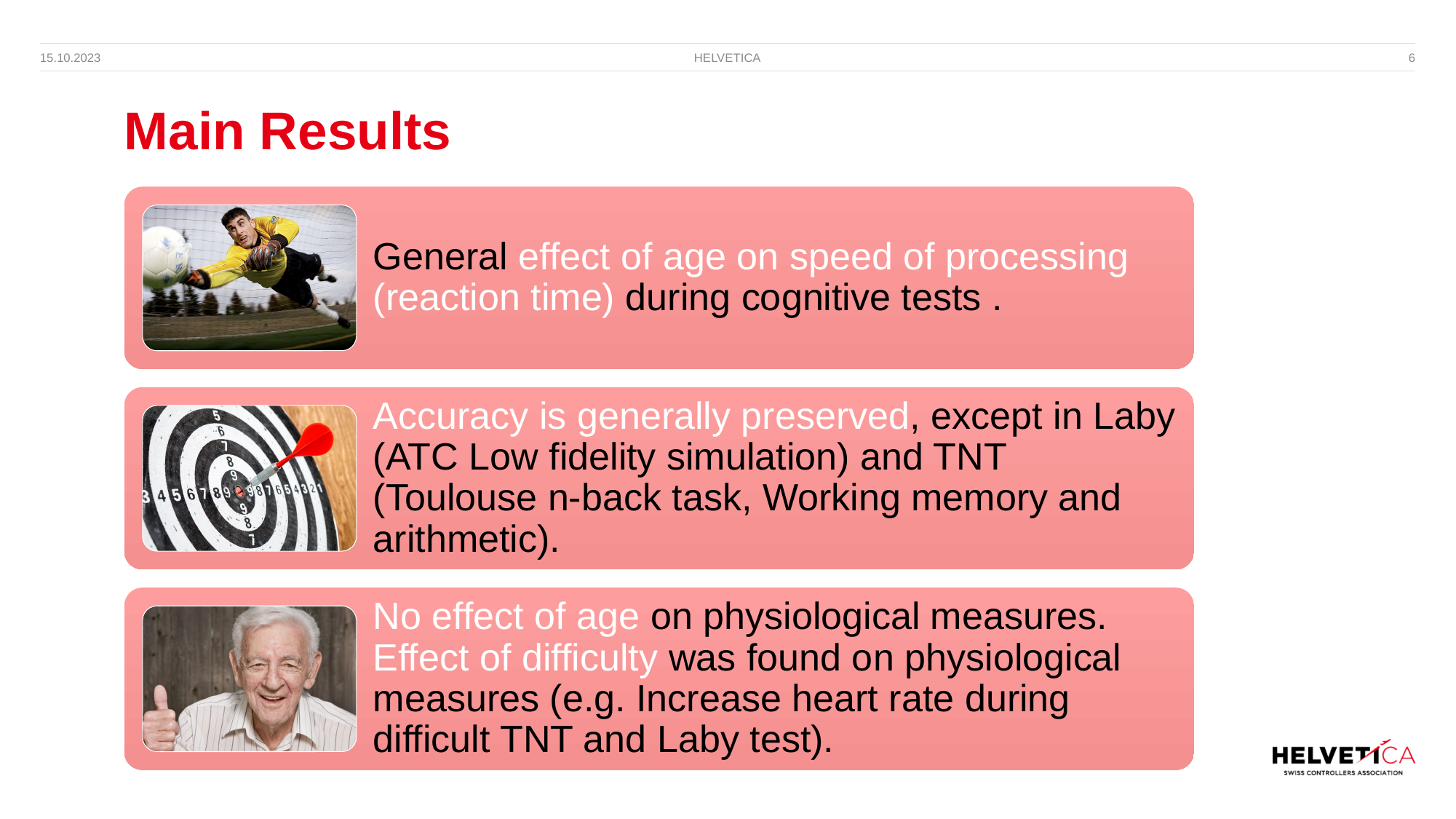

6
15.10.2023
HELVETICA
# Main Results
General effect of age on speed of processing (reaction time) during cognitive tests .
Accuracy is generally preserved, except in Laby (ATC Low fidelity simulation) and TNT (Toulouse n-back task, Working memory and arithmetic).
No effect of age on physiological measures. Effect of difficulty was found on physiological measures (e.g. Increase heart rate during difficult TNT and Laby test).